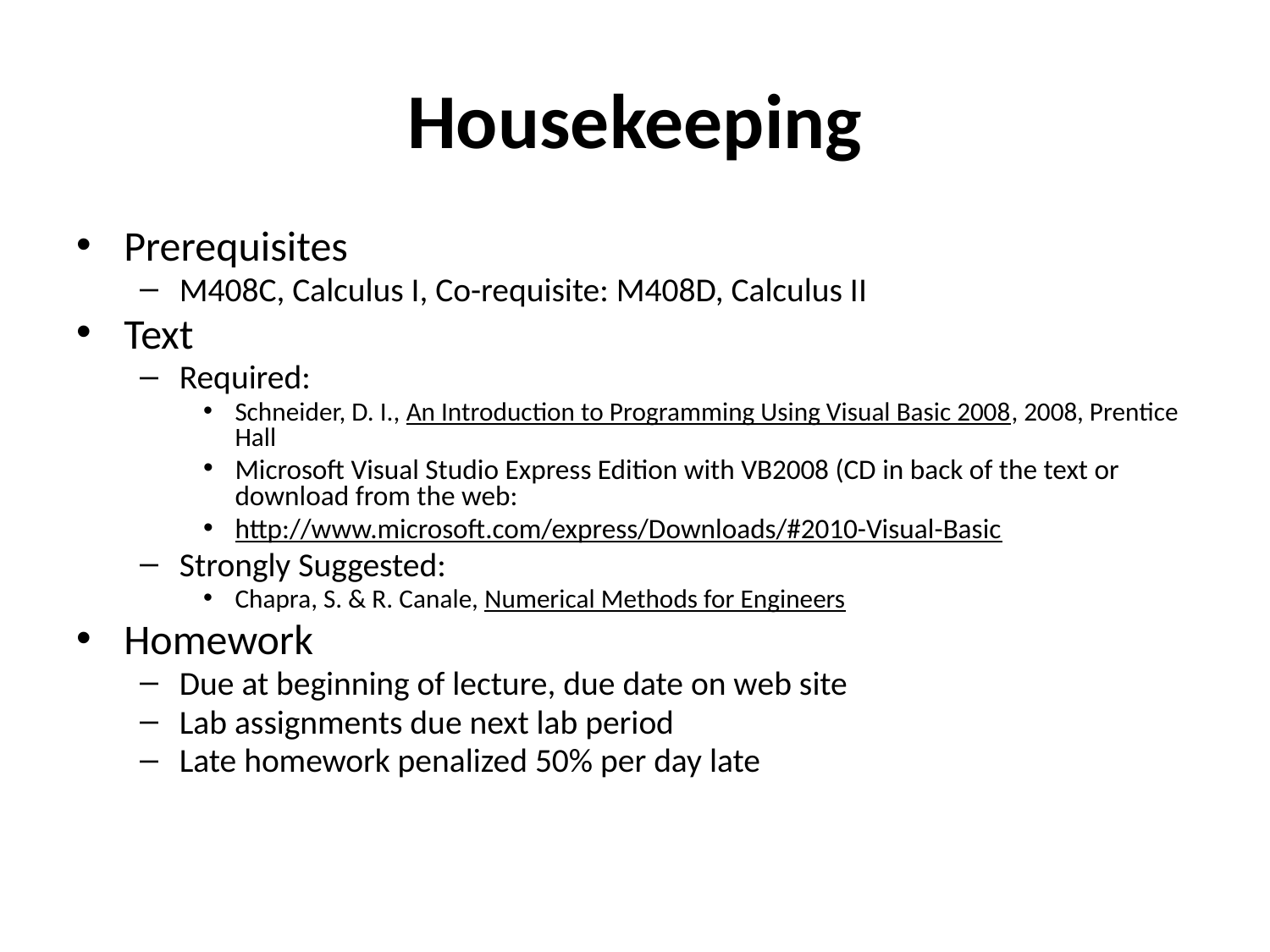

# Housekeeping
Prerequisites
M408C, Calculus I, Co-requisite: M408D, Calculus II
Text
Required:
Schneider, D. I., An Introduction to Programming Using Visual Basic 2008, 2008, Prentice Hall
Microsoft Visual Studio Express Edition with VB2008 (CD in back of the text or download from the web:
http://www.microsoft.com/express/Downloads/#2010-Visual-Basic
Strongly Suggested:
Chapra, S. & R. Canale, Numerical Methods for Engineers
Homework
Due at beginning of lecture, due date on web site
Lab assignments due next lab period
Late homework penalized 50% per day late